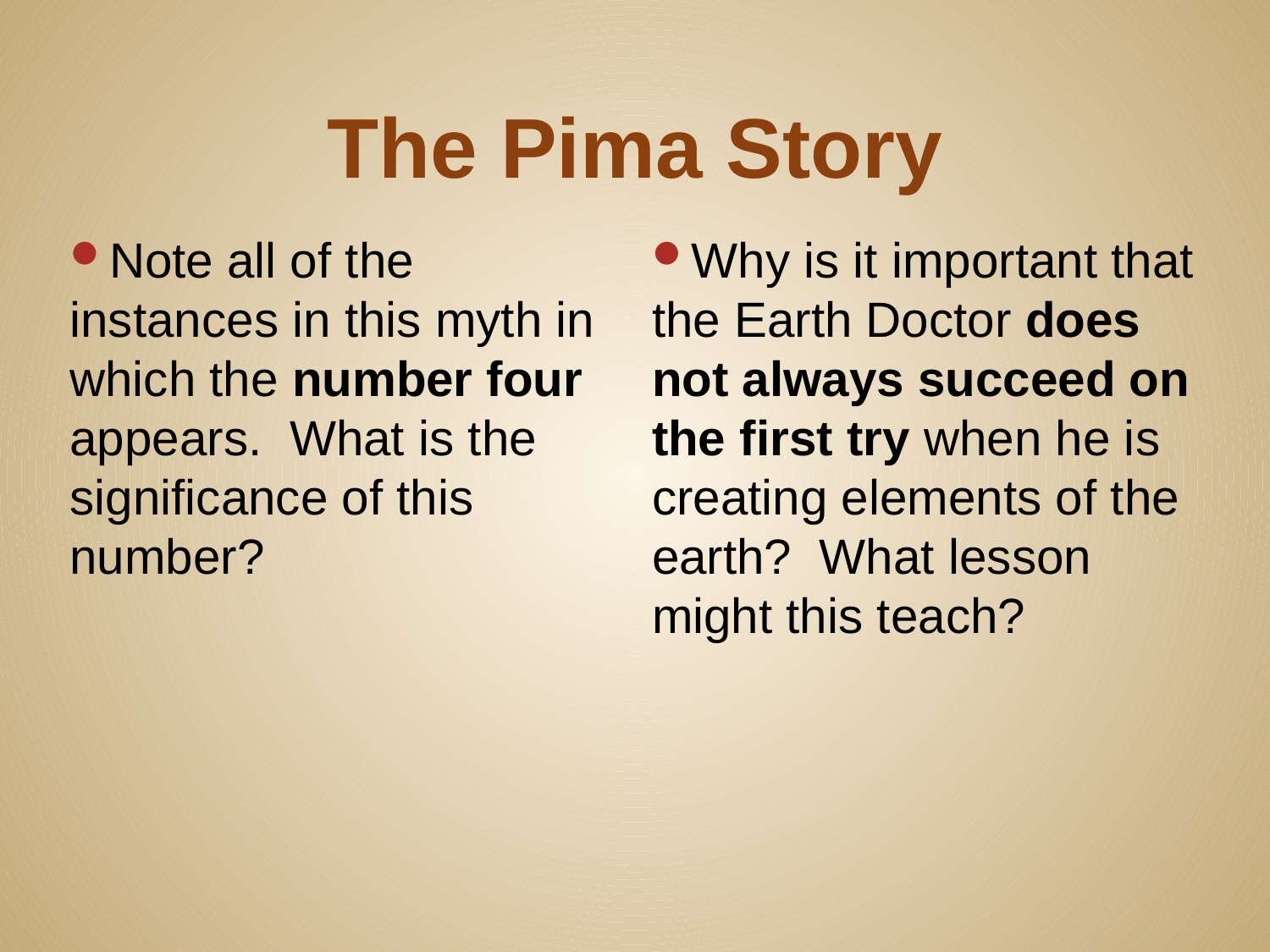

# The Pima Story
Note all of the instances in this myth in which the number four appears.  What is the significance of this number?

Why is it important that the Earth Doctor does not always succeed on the first try when he is creating elements of the earth?  What lesson might this teach?